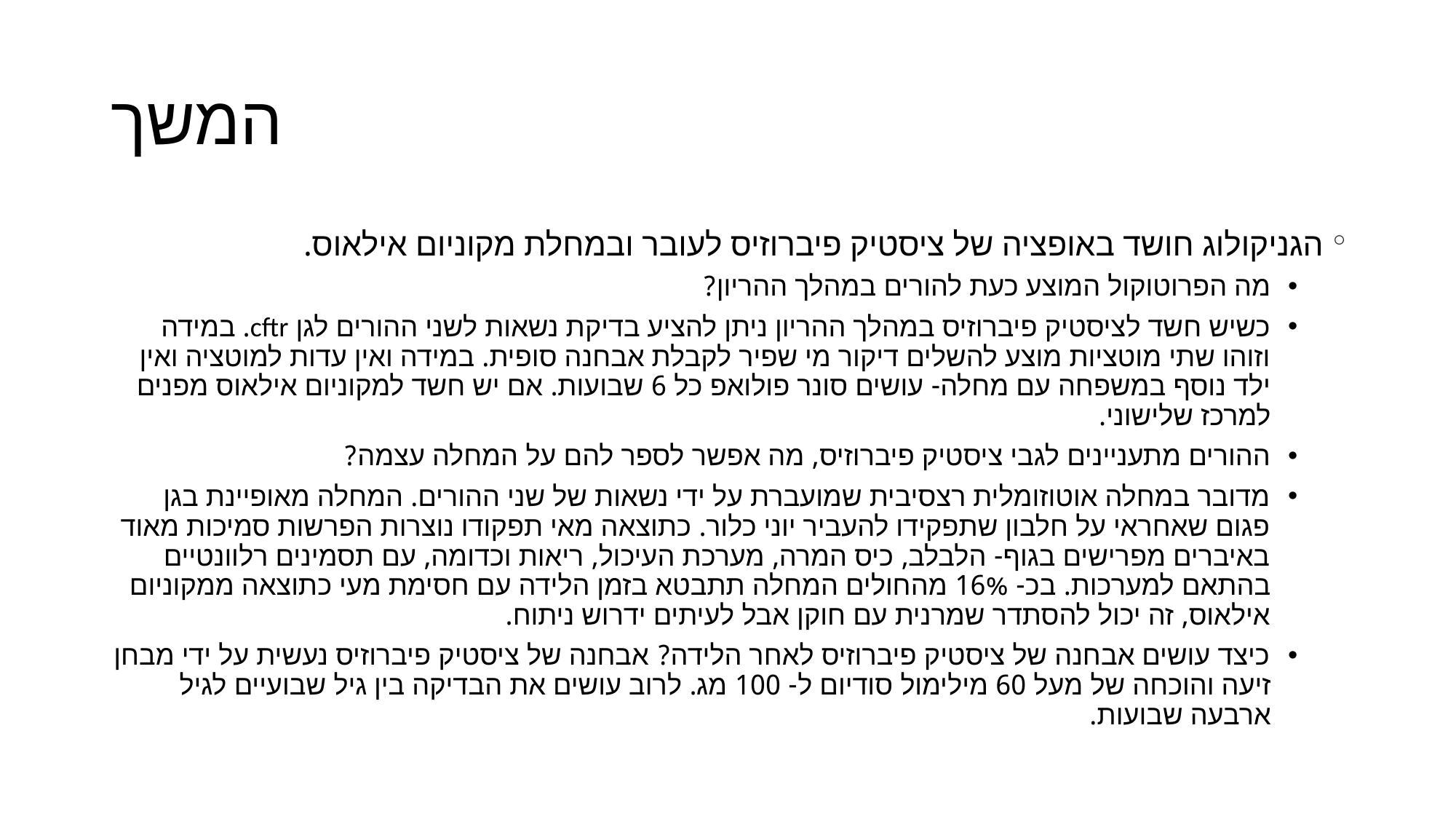

# המשך
הגניקולוג חושד באופציה של ציסטיק פיברוזיס לעובר ובמחלת מקוניום אילאוס.
מה הפרוטוקול המוצע כעת להורים במהלך ההריון?
כשיש חשד לציסטיק פיברוזיס במהלך ההריון ניתן להציע בדיקת נשאות לשני ההורים לגן cftr. במידה וזוהו שתי מוטציות מוצע להשלים דיקור מי שפיר לקבלת אבחנה סופית. במידה ואין עדות למוטציה ואין ילד נוסף במשפחה עם מחלה- עושים סונר פולואפ כל 6 שבועות. אם יש חשד למקוניום אילאוס מפנים למרכז שלישוני.
ההורים מתעניינים לגבי ציסטיק פיברוזיס, מה אפשר לספר להם על המחלה עצמה?
מדובר במחלה אוטוזומלית רצסיבית שמועברת על ידי נשאות של שני ההורים. המחלה מאופיינת בגן פגום שאחראי על חלבון שתפקידו להעביר יוני כלור. כתוצאה מאי תפקודו נוצרות הפרשות סמיכות מאוד באיברים מפרישים בגוף- הלבלב, כיס המרה, מערכת העיכול, ריאות וכדומה, עם תסמינים רלוונטיים בהתאם למערכות. בכ- 16% מהחולים המחלה תתבטא בזמן הלידה עם חסימת מעי כתוצאה ממקוניום אילאוס, זה יכול להסתדר שמרנית עם חוקן אבל לעיתים ידרוש ניתוח.
כיצד עושים אבחנה של ציסטיק פיברוזיס לאחר הלידה? אבחנה של ציסטיק פיברוזיס נעשית על ידי מבחן זיעה והוכחה של מעל 60 מילימול סודיום ל- 100 מג. לרוב עושים את הבדיקה בין גיל שבועיים לגיל ארבעה שבועות.